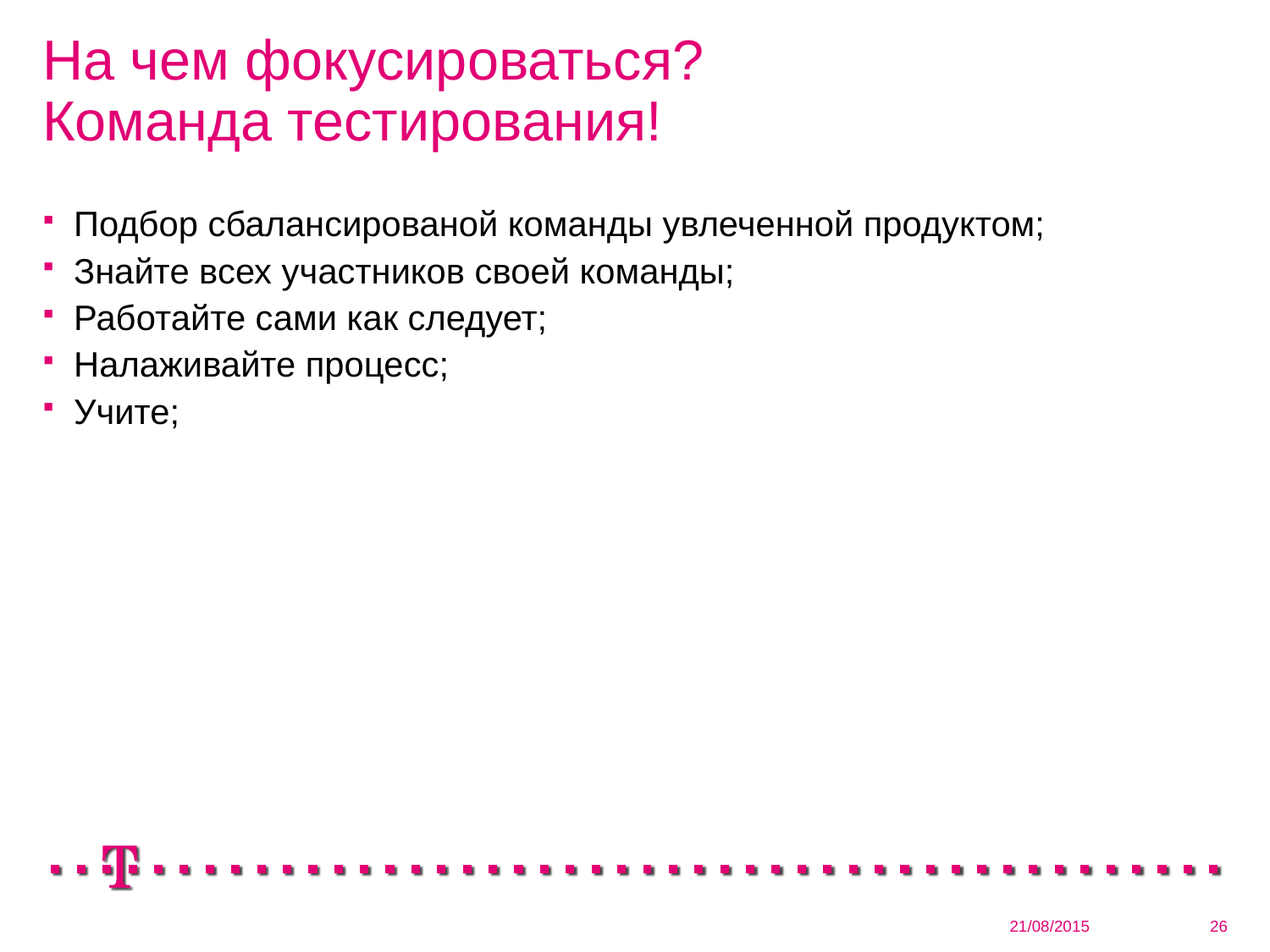

# На чем фокусироваться? Команда тестирования!
Подбор сбалансированой команды увлеченной продуктом;
Знайте всех участников своей команды;
Работайте сами как следует;
Налаживайте процесс;
Учите;
21/08/2015
26